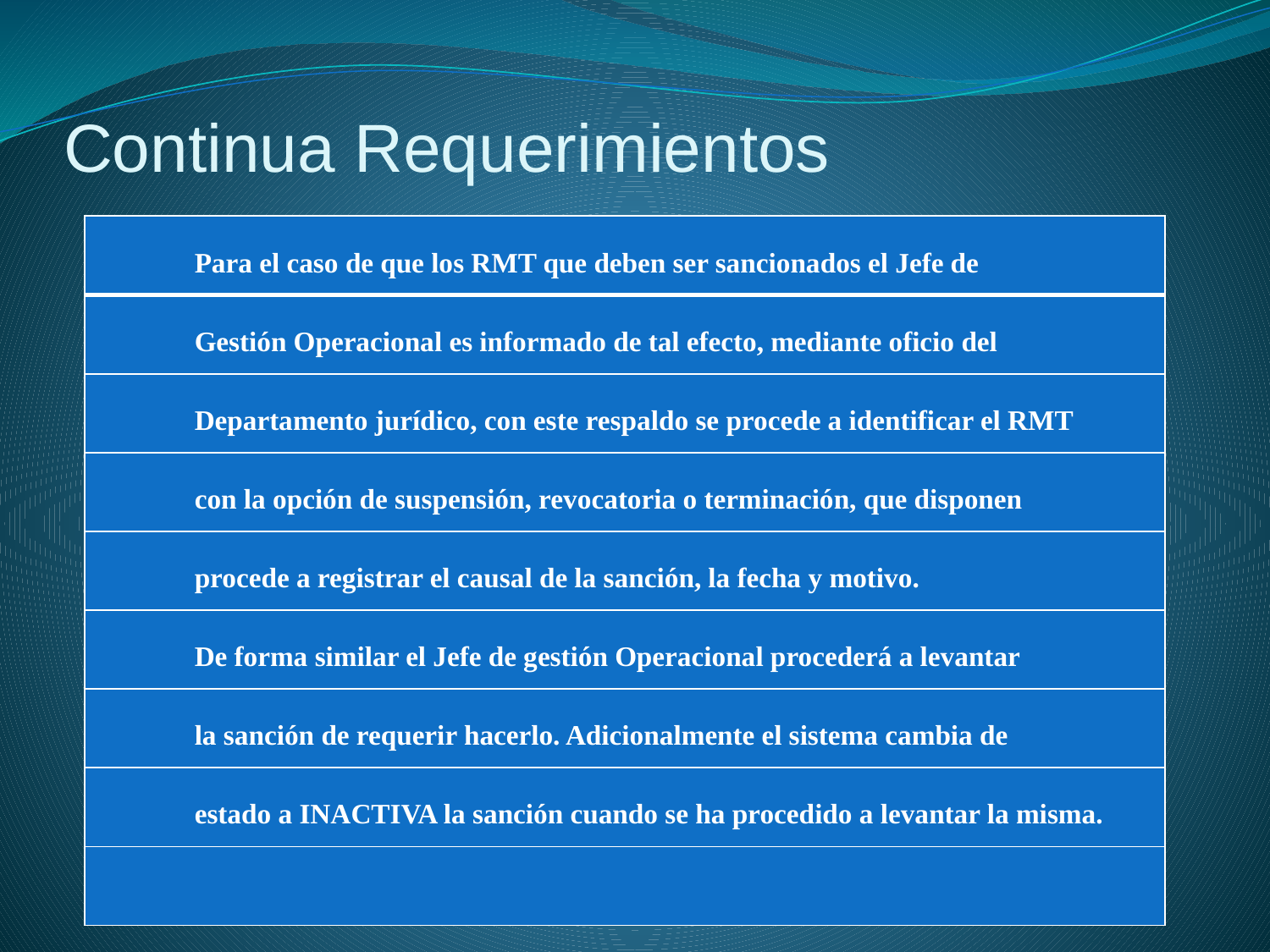

# Continua Requerimientos
| Para el caso de que los RMT que deben ser sancionados el Jefe de |
| --- |
| Gestión Operacional es informado de tal efecto, mediante oficio del |
| Departamento jurídico, con este respaldo se procede a identificar el RMT |
| con la opción de suspensión, revocatoria o terminación, que disponen |
| procede a registrar el causal de la sanción, la fecha y motivo. |
| De forma similar el Jefe de gestión Operacional procederá a levantar |
| la sanción de requerir hacerlo. Adicionalmente el sistema cambia de |
| estado a INACTIVA la sanción cuando se ha procedido a levantar la misma. |
|  |